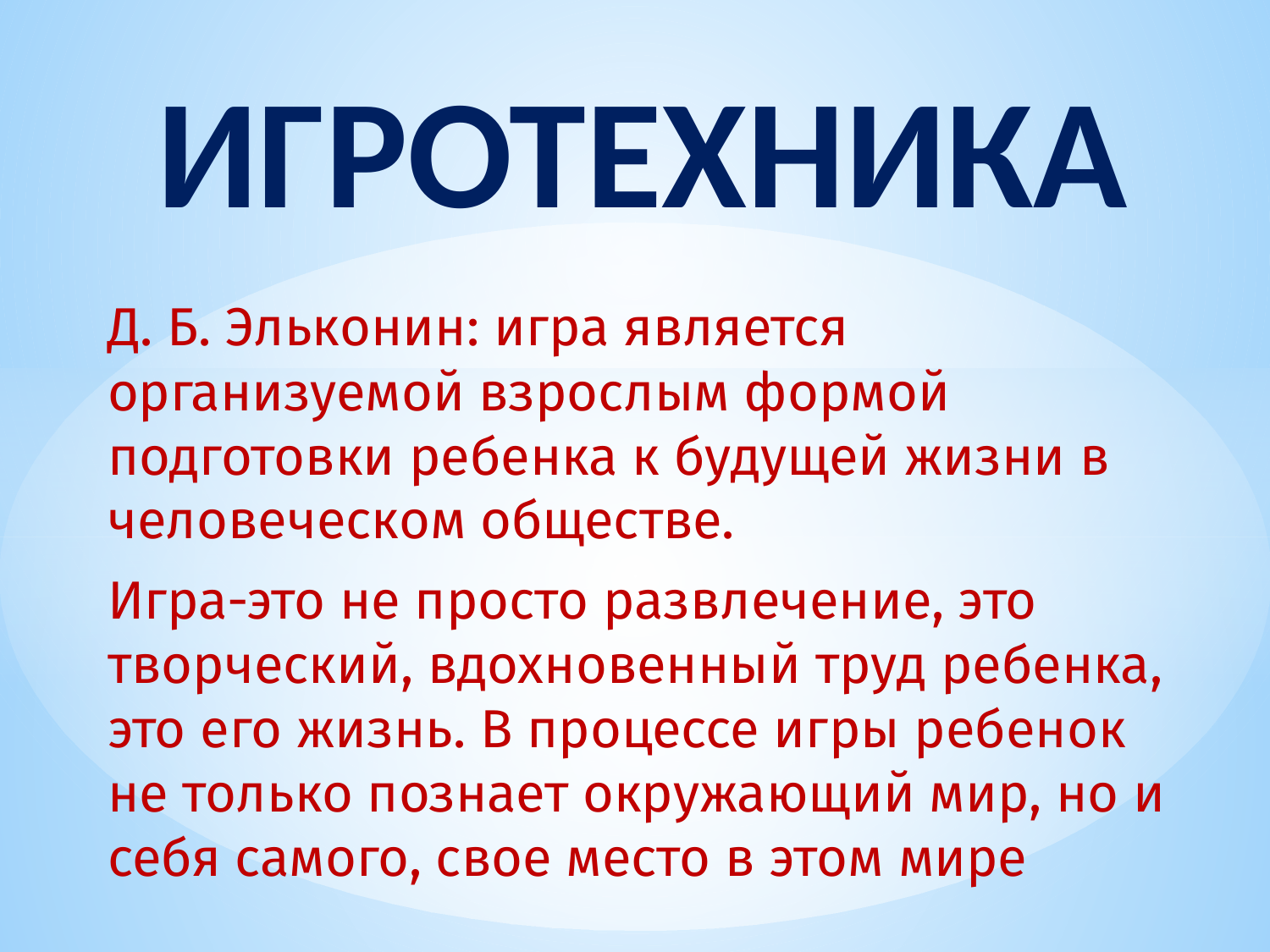

# ИГРОТЕХНИКА
Д. Б. Эльконин: игра является организуемой взрослым формой подготовки ребенка к будущей жизни в чело­веческом обществе.
Игра-это не просто развлечение, это творческий, вдохновенный труд ребенка, это его жизнь. В процессе игры ребенок не только познает окружающий мир, но и себя самого, свое место в этом мире